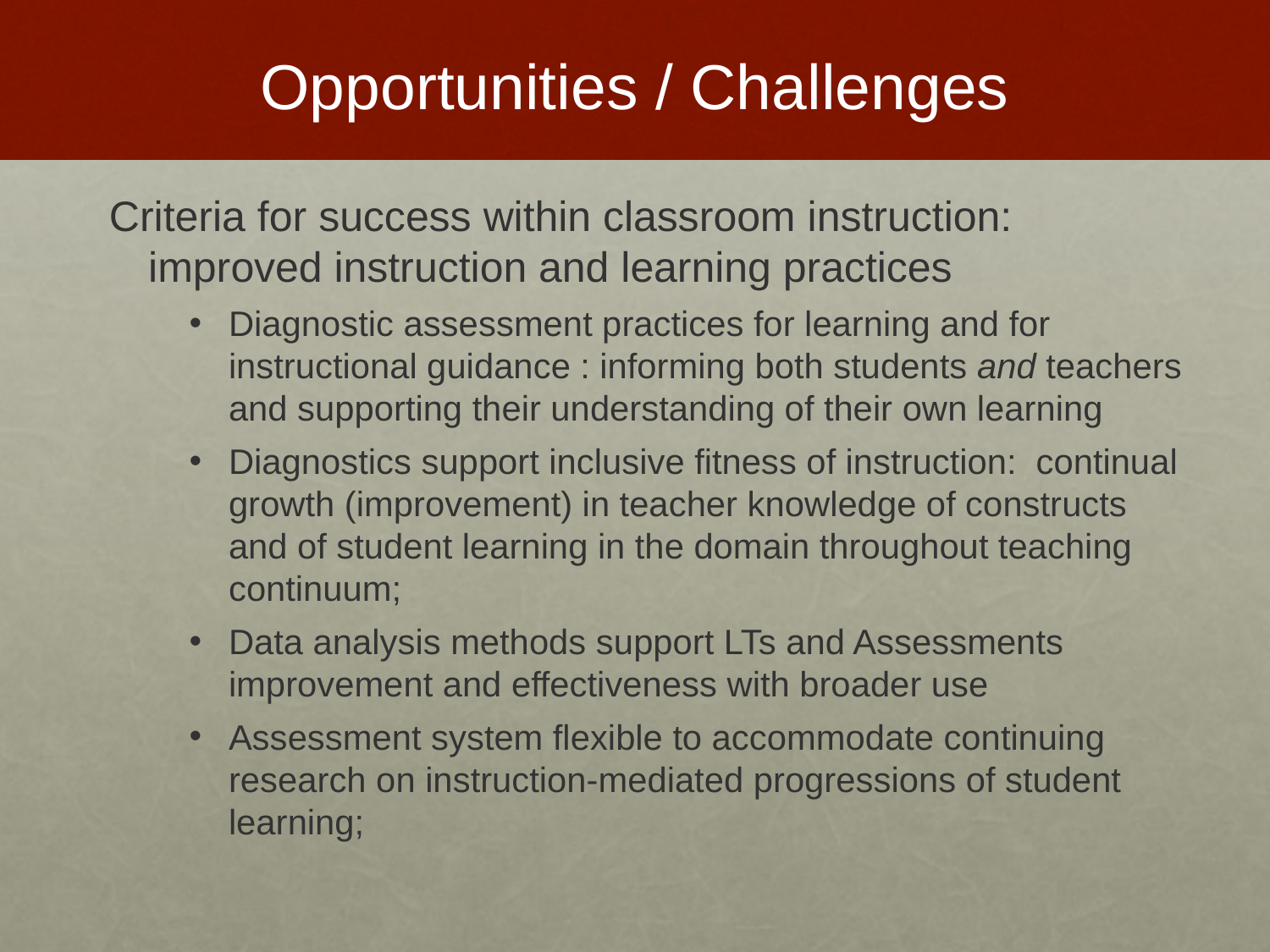

# Opportunities / Challenges
Criteria for success within classroom instruction:  improved instruction and learning practices
Diagnostic assessment practices for learning and for instructional guidance : informing both students and teachers and supporting their understanding of their own learning
Diagnostics support inclusive fitness of instruction:  continual growth (improvement) in teacher knowledge of constructs and of student learning in the domain throughout teaching continuum;
Data analysis methods support LTs and Assessments improvement and effectiveness with broader use
Assessment system flexible to accommodate continuing research on instruction-mediated progressions of student learning;